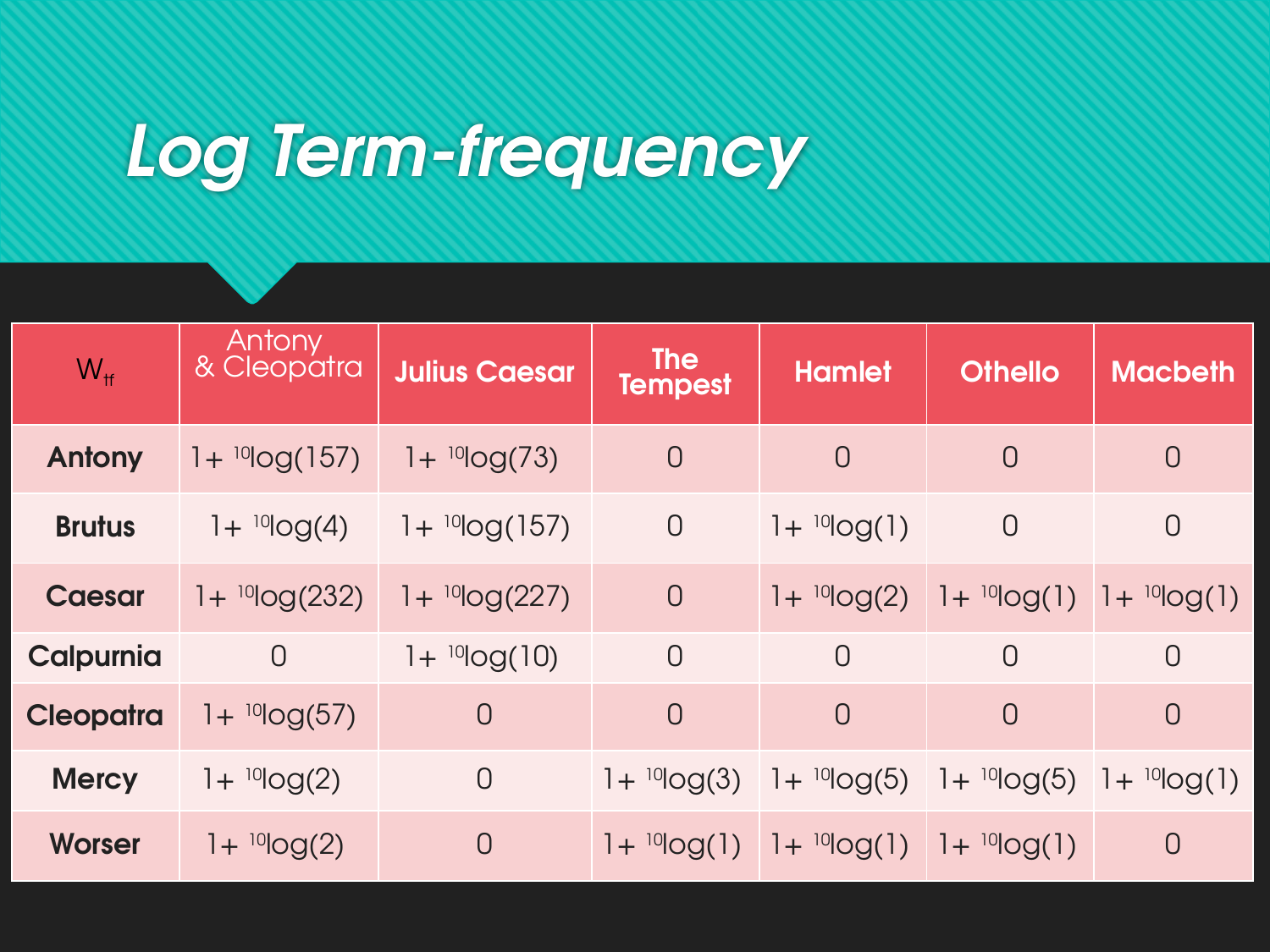

# Log Term-frequency
| Wtf | Antony & Cleopatra | Julius Caesar | The Tempest | Hamlet | Othello | Macbeth |
| --- | --- | --- | --- | --- | --- | --- |
| Antony | 1+ 10log(157) | 1+ 10log(73) | 0 | 0 | 0 | 0 |
| Brutus | 1+ 10log(4) | 1+ 10log(157) | 0 | 1+ 10log(1) | 0 | 0 |
| Caesar | 1+ 10log(232) | 1+ 10log(227) | 0 | 1+ 10log(2) | 1+ 10log(1) | 1+ 10log(1) |
| Calpurnia | 0 | 1+ 10log(10) | 0 | 0 | 0 | 0 |
| Cleopatra | 1+ 10log(57) | 0 | 0 | 0 | 0 | 0 |
| Mercy | 1+ 10log(2) | 0 | 1+ 10log(3) | 1+ 10log(5) | 1+ 10log(5) | 1+ 10log(1) |
| Worser | 1+ 10log(2) | 0 | 1+ 10log(1) | 1+ 10log(1) | 1+ 10log(1) | 0 |